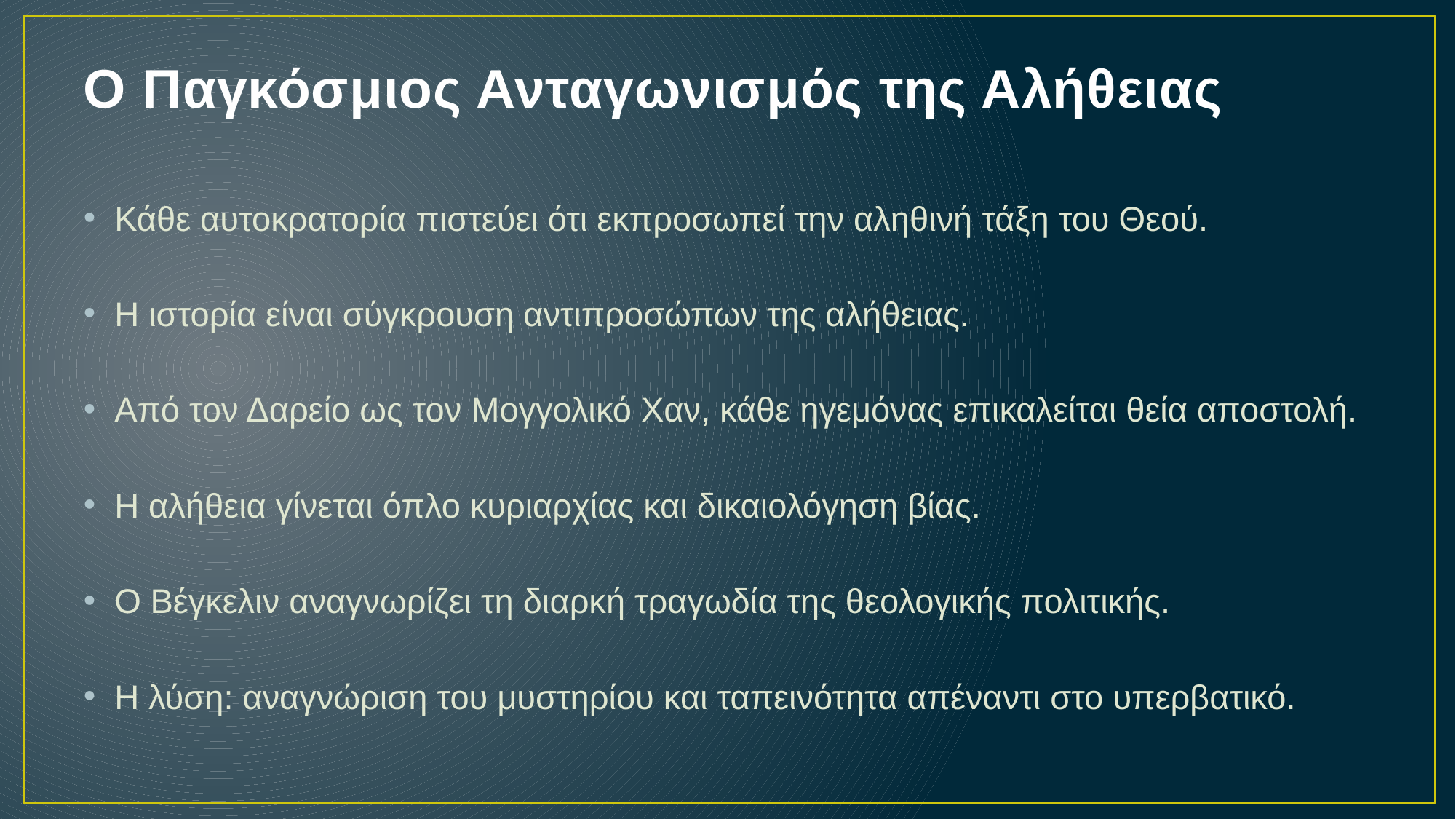

# Ο Παγκόσμιος Ανταγωνισμός της Αλήθειας
Κάθε αυτοκρατορία πιστεύει ότι εκπροσωπεί την αληθινή τάξη του Θεού.

Η ιστορία είναι σύγκρουση αντιπροσώπων της αλήθειας.

Από τον Δαρείο ως τον Μογγολικό Χαν, κάθε ηγεμόνας επικαλείται θεία αποστολή.

Η αλήθεια γίνεται όπλο κυριαρχίας και δικαιολόγηση βίας.

Ο Βέγκελιν αναγνωρίζει τη διαρκή τραγωδία της θεολογικής πολιτικής.

Η λύση: αναγνώριση του μυστηρίου και ταπεινότητα απέναντι στο υπερβατικό.